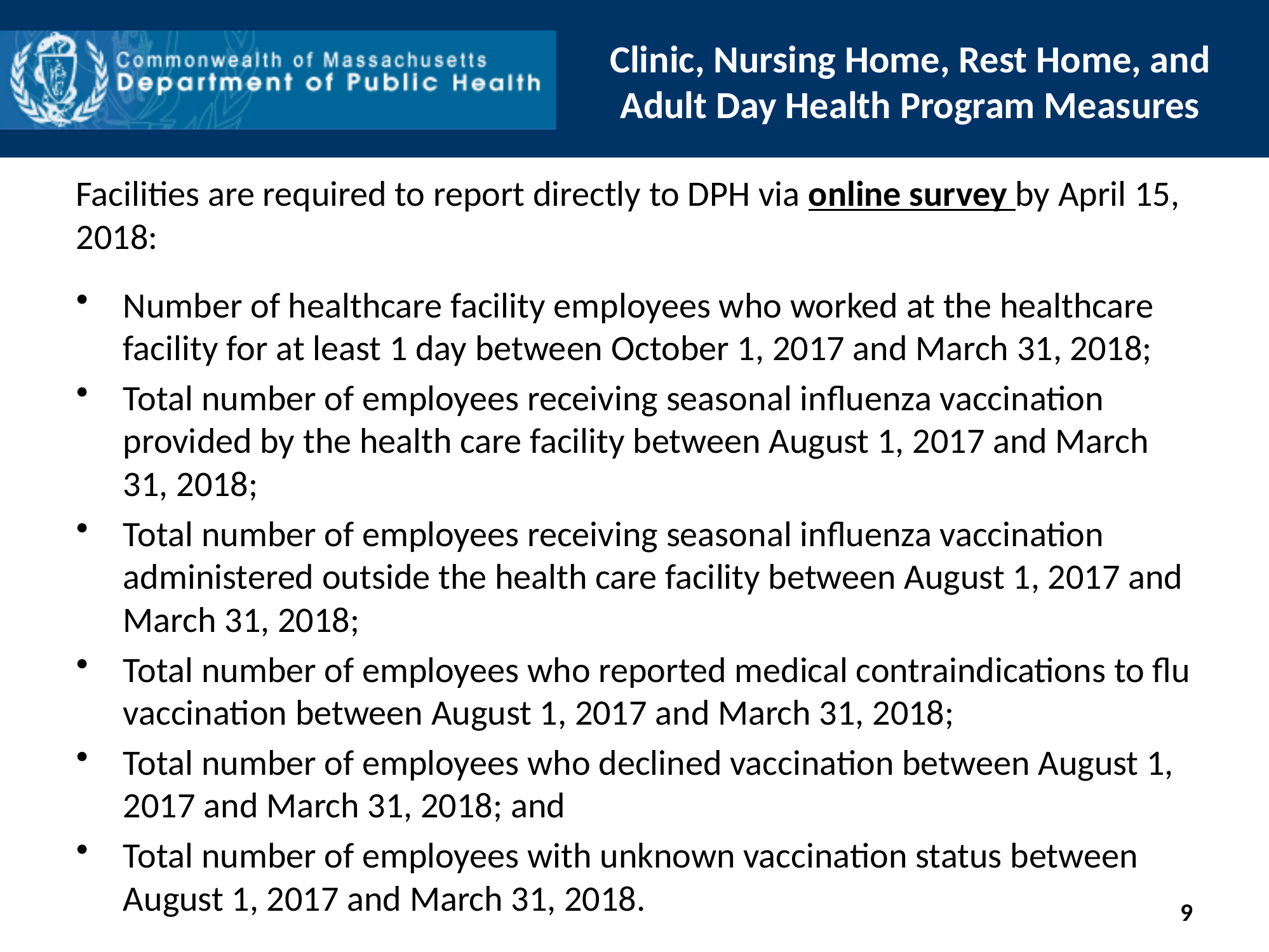

# Clinic, Nursing Home, Rest Home, and Adult Day Health Program Measures
Facilities are required to report directly to DPH via online survey by April 15, 2018:

Number of healthcare facility employees who worked at the healthcare facility for at least 1 day between October 1, 2017 and March 31, 2018;
Total number of employees receiving seasonal influenza vaccination provided by the health care facility between August 1, 2017 and March 31, 2018;
Total number of employees receiving seasonal influenza vaccination administered outside the health care facility between August 1, 2017 and March 31, 2018;
Total number of employees who reported medical contraindications to flu vaccination between August 1, 2017 and March 31, 2018;
Total number of employees who declined vaccination between August 1, 2017 and March 31, 2018; and
Total number of employees with unknown vaccination status between August 1, 2017 and March 31, 2018.

9